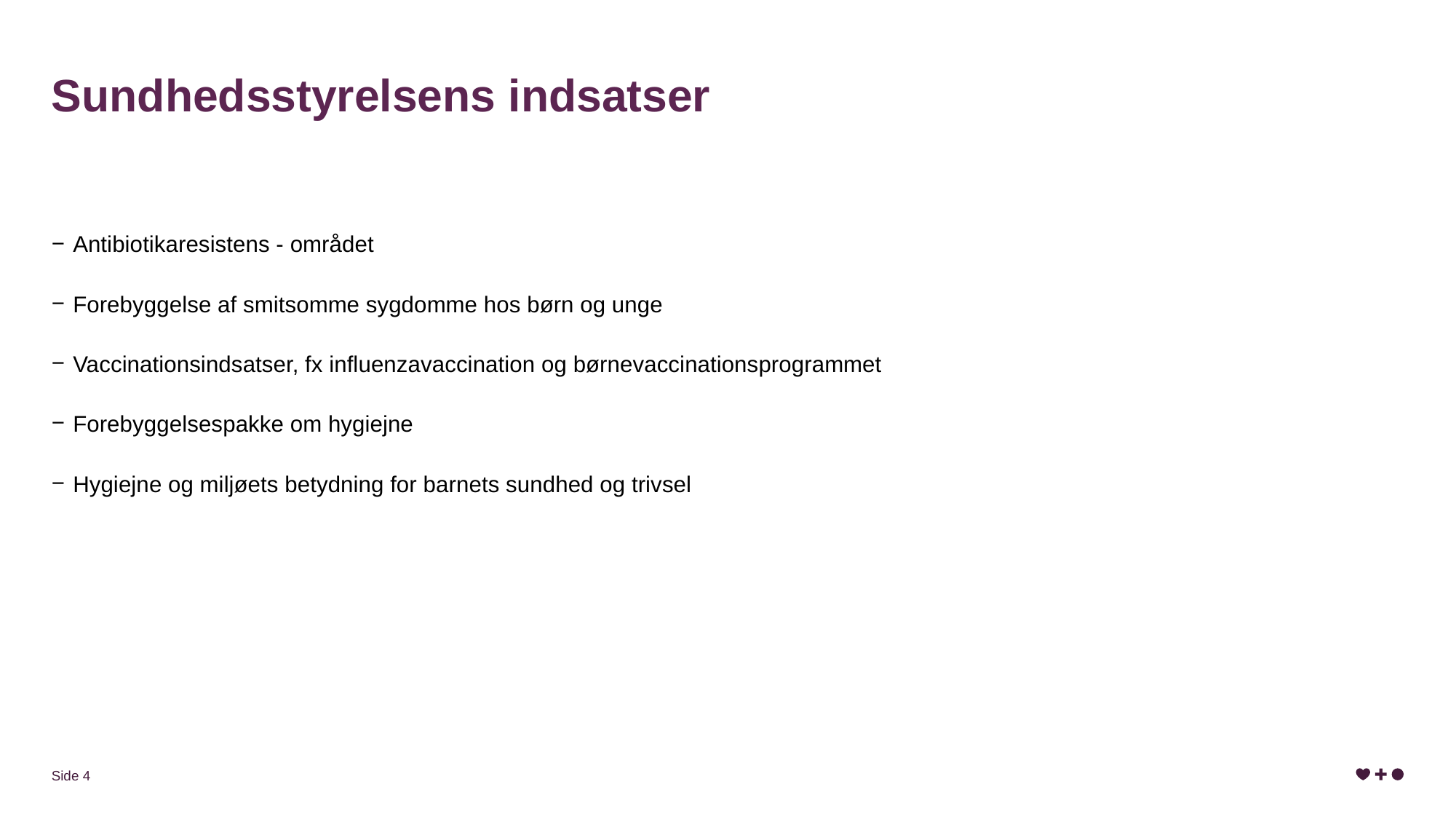

# Sundhedsstyrelsens indsatser
Antibiotikaresistens - området

Forebyggelse af smitsomme sygdomme hos børn og unge

Vaccinationsindsatser, fx influenzavaccination og børnevaccinationsprogrammet

Forebyggelsespakke om hygiejne

Hygiejne og miljøets betydning for barnets sundhed og trivsel

Side 4